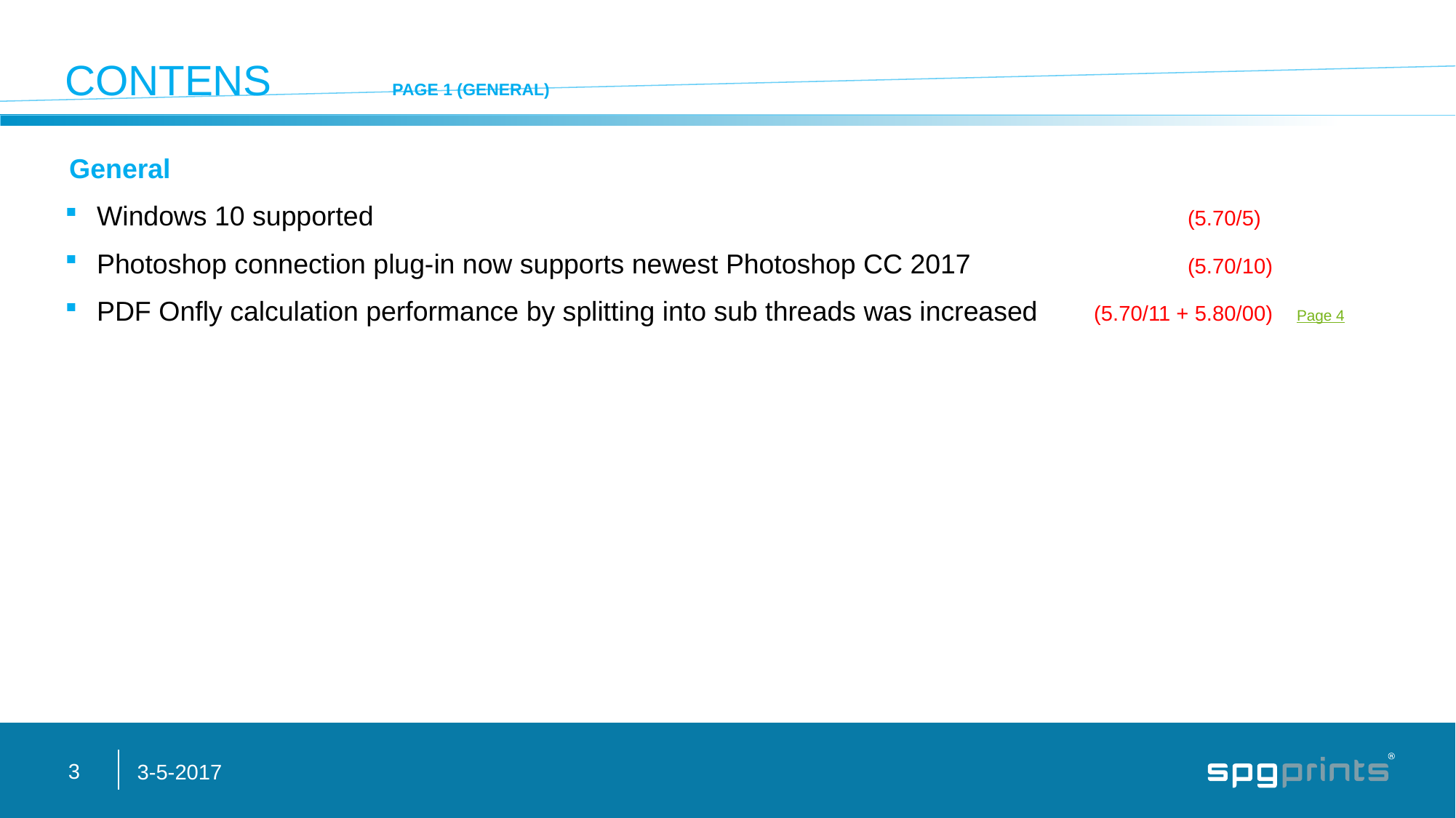

# Contens		Page 1 (General)

General
Windows 10 supported 								(5.70/5)
Photoshop connection plug-in now supports newest Photoshop CC 2017		(5.70/10)
PDF Onfly calculation performance by splitting into sub threads was increased 	  (5.70/11 + 5.80/00)	Page 4